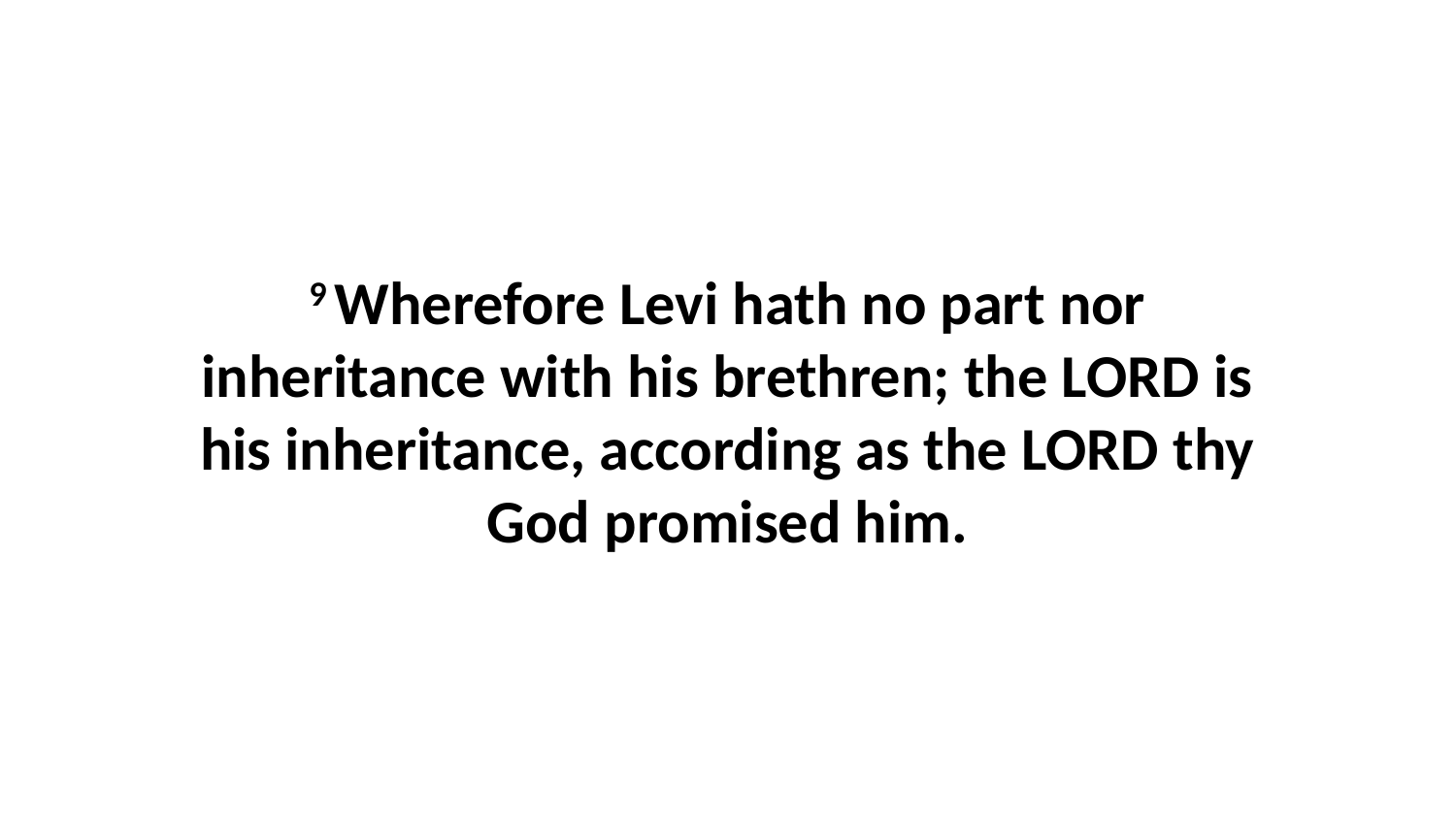

9 Wherefore Levi hath no part nor inheritance with his brethren; the LORD is his inheritance, according as the LORD thy God promised him.